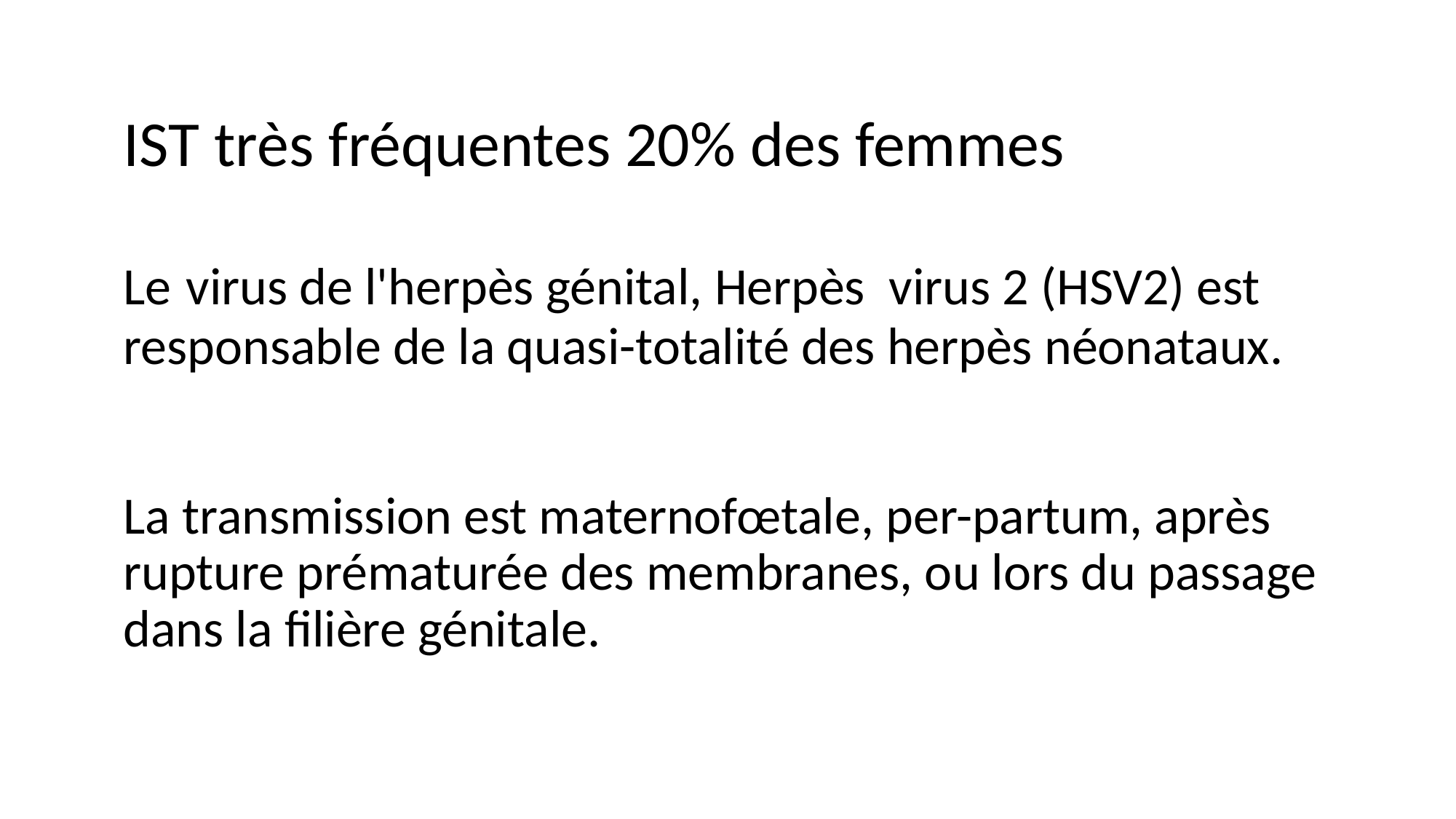

# IST très fréquentes 20% des femmes Le virus de l'herpès génital, Herpès  virus 2 (HSV2) est responsable de la quasi-totalité des herpès néonataux.   La transmission est maternofœtale, per-partum, après rupture prématurée des membranes, ou lors du passage dans la filière génitale.